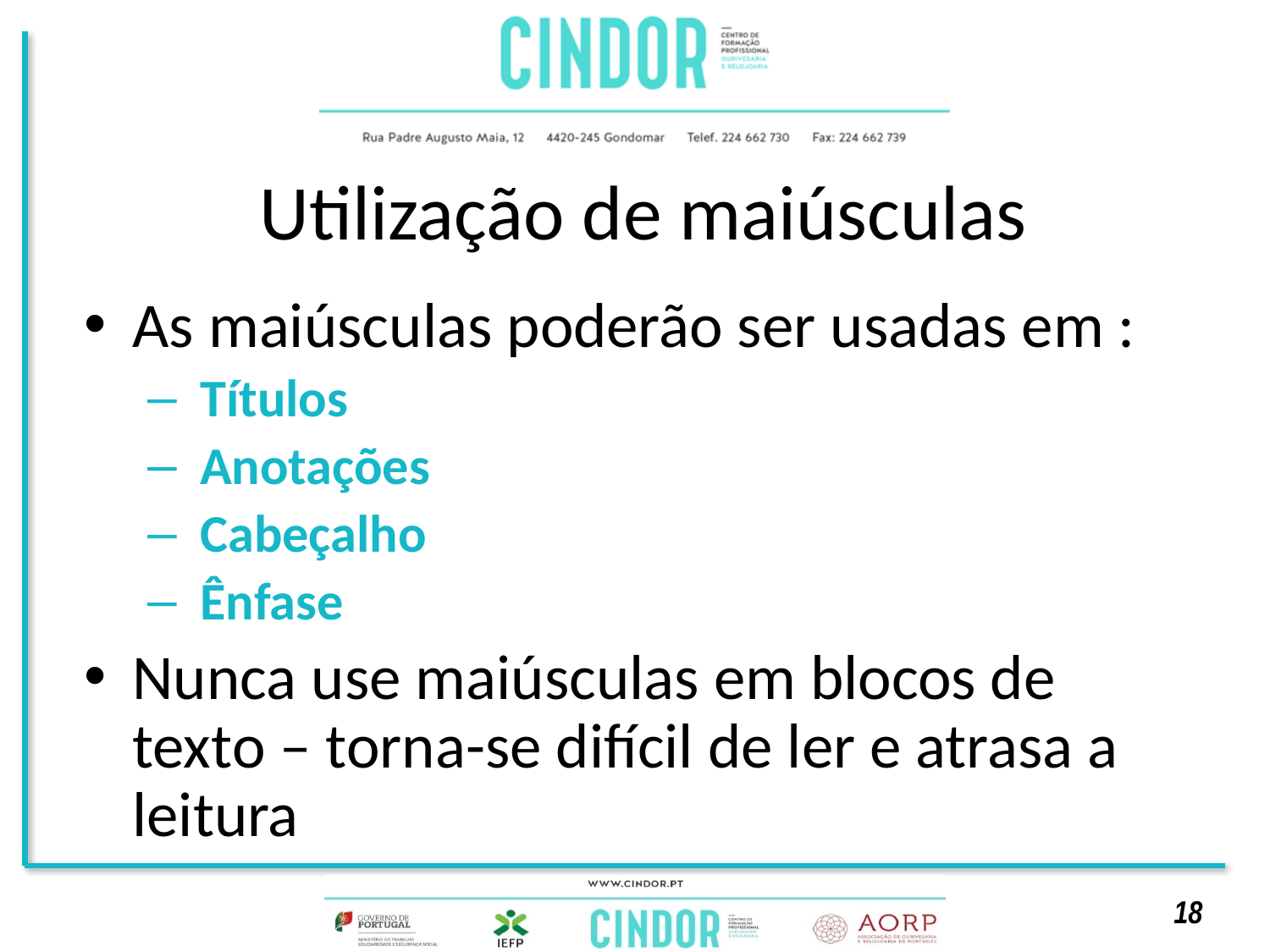

# Utilização de maiúsculas
As maiúsculas poderão ser usadas em :
 Títulos
 Anotações
 Cabeçalho
 Ênfase
Nunca use maiúsculas em blocos de texto – torna-se difícil de ler e atrasa a leitura